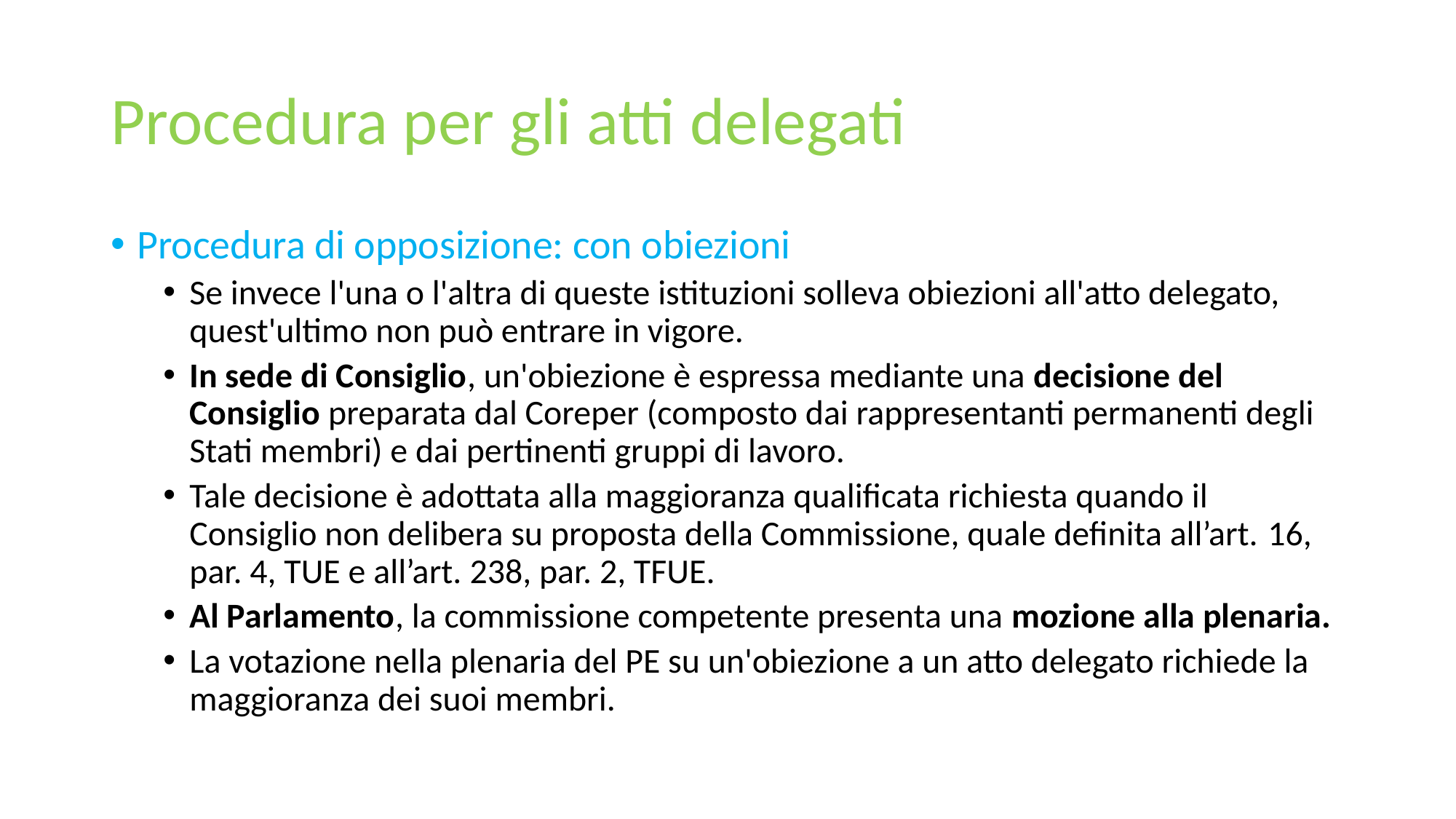

# Procedura per gli atti delegati
Procedura di opposizione: con obiezioni
Se invece l'una o l'altra di queste istituzioni solleva obiezioni all'atto delegato, quest'ultimo non può entrare in vigore.
In sede di Consiglio, un'obiezione è espressa mediante una decisione del Consiglio preparata dal Coreper (composto dai rappresentanti permanenti degli Stati membri) e dai pertinenti gruppi di lavoro.
Tale decisione è adottata alla maggioranza qualificata richiesta quando il Consiglio non delibera su proposta della Commissione, quale definita all’art. 16, par. 4, TUE e all’art. 238, par. 2, TFUE.
Al Parlamento, la commissione competente presenta una mozione alla plenaria.
La votazione nella plenaria del PE su un'obiezione a un atto delegato richiede la maggioranza dei suoi membri.